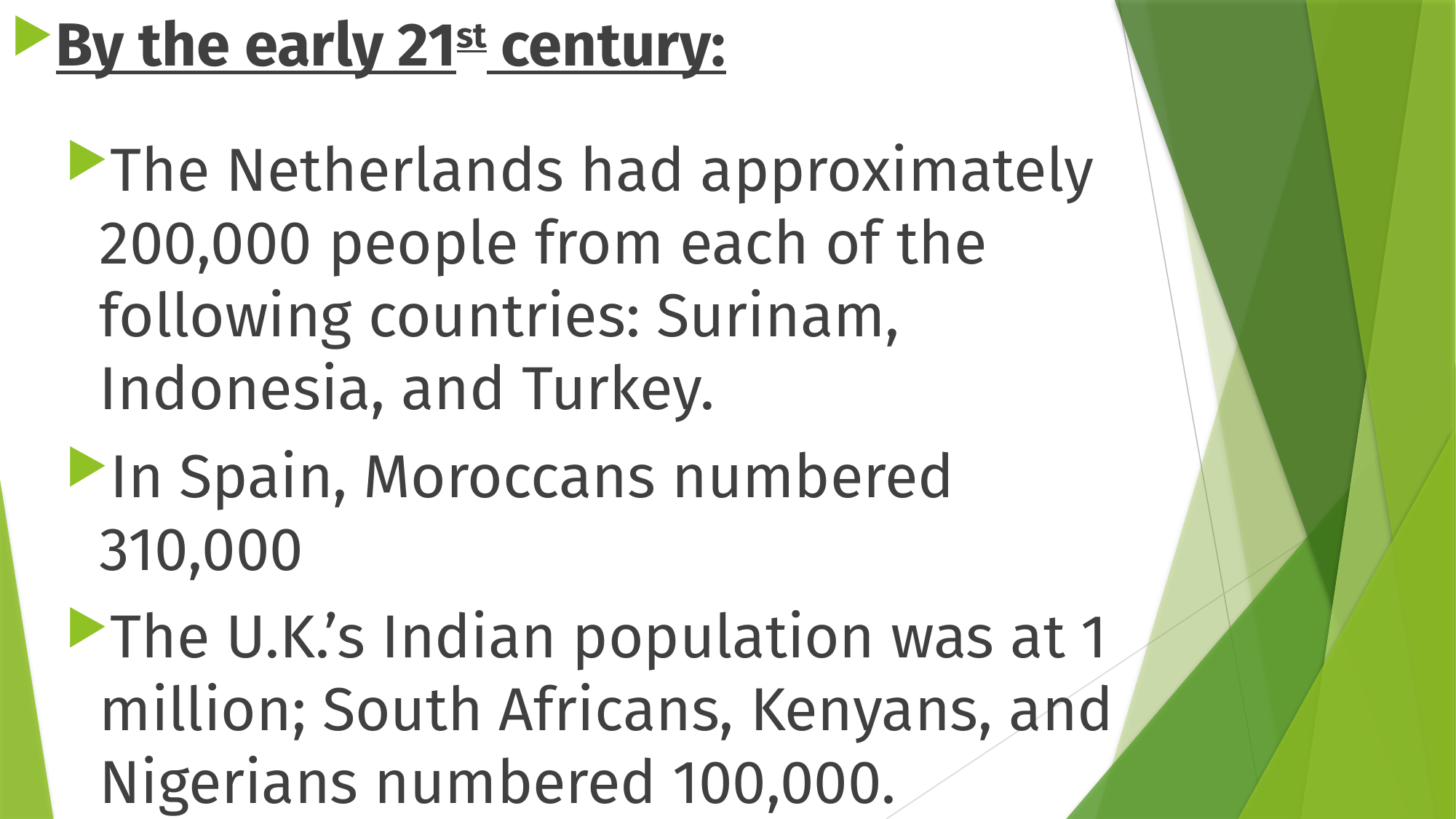

By the early 21st century:

The Netherlands had approximately 200,000 people from each of the following countries: Surinam, Indonesia, and Turkey.
In Spain, Moroccans numbered 310,000
The U.K.’s Indian population was at 1 million; South Africans, Kenyans, and Nigerians numbered 100,000.